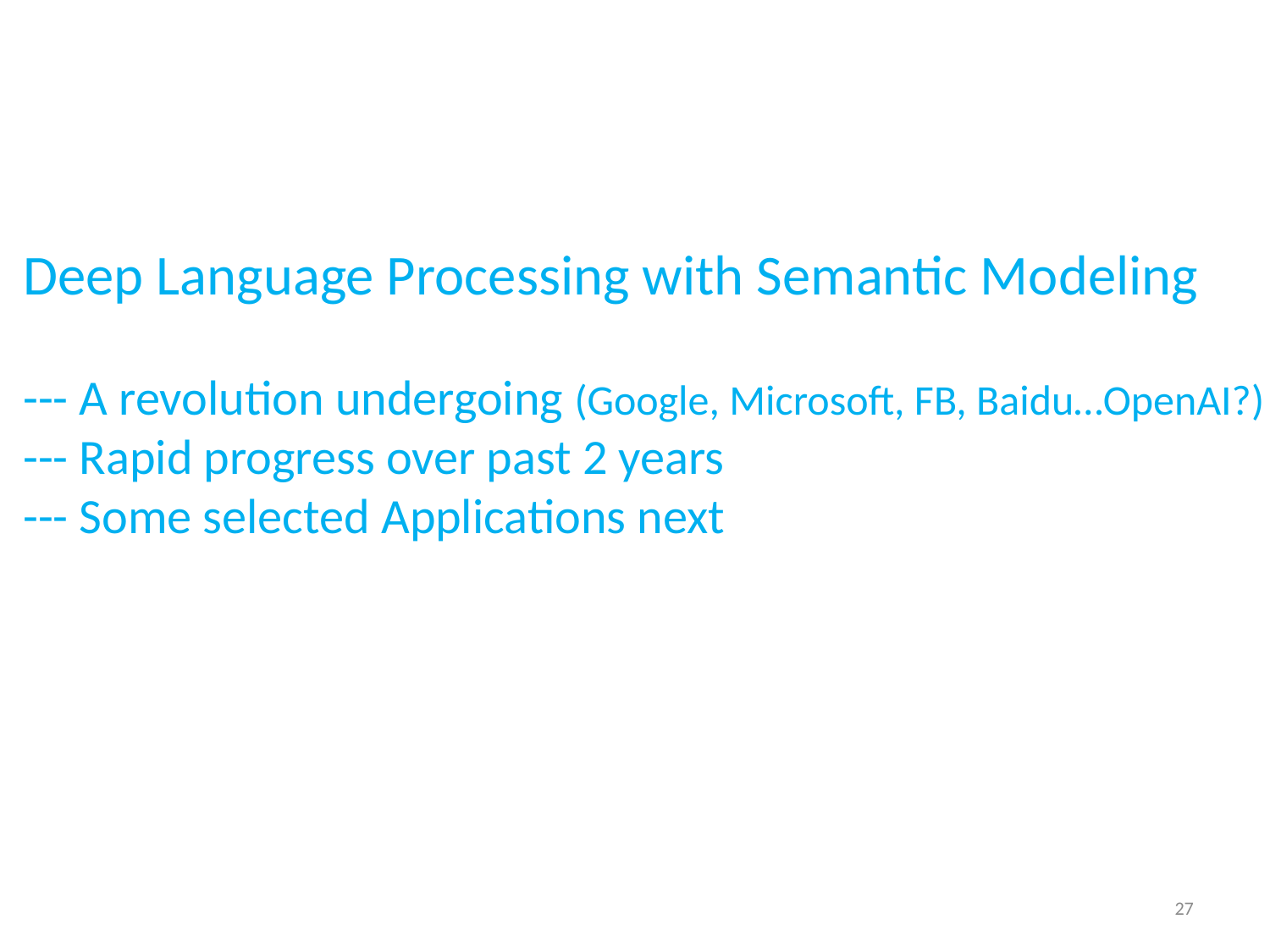

Deep Language Processing with Semantic Modeling

--- A revolution undergoing (Google, Microsoft, FB, Baidu…OpenAI?)
--- Rapid progress over past 2 years
--- Some selected Applications next
27